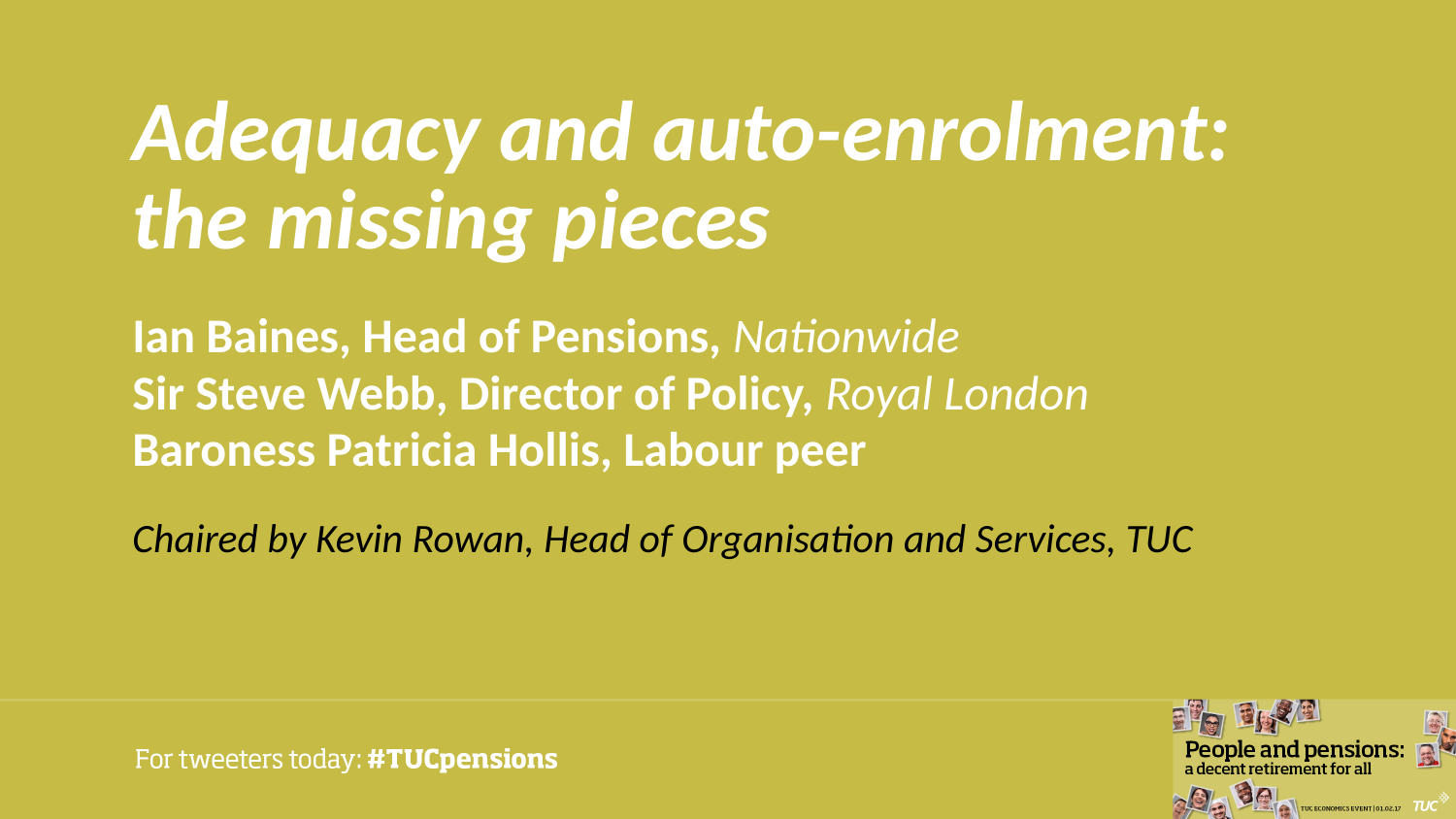

# Adequacy and auto-enrolment: the missing pieces
Ian Baines, Head of Pensions, Nationwide
Sir Steve Webb, Director of Policy, Royal London
Baroness Patricia Hollis, Labour peer
Chaired by Kevin Rowan, Head of Organisation and Services, TUC